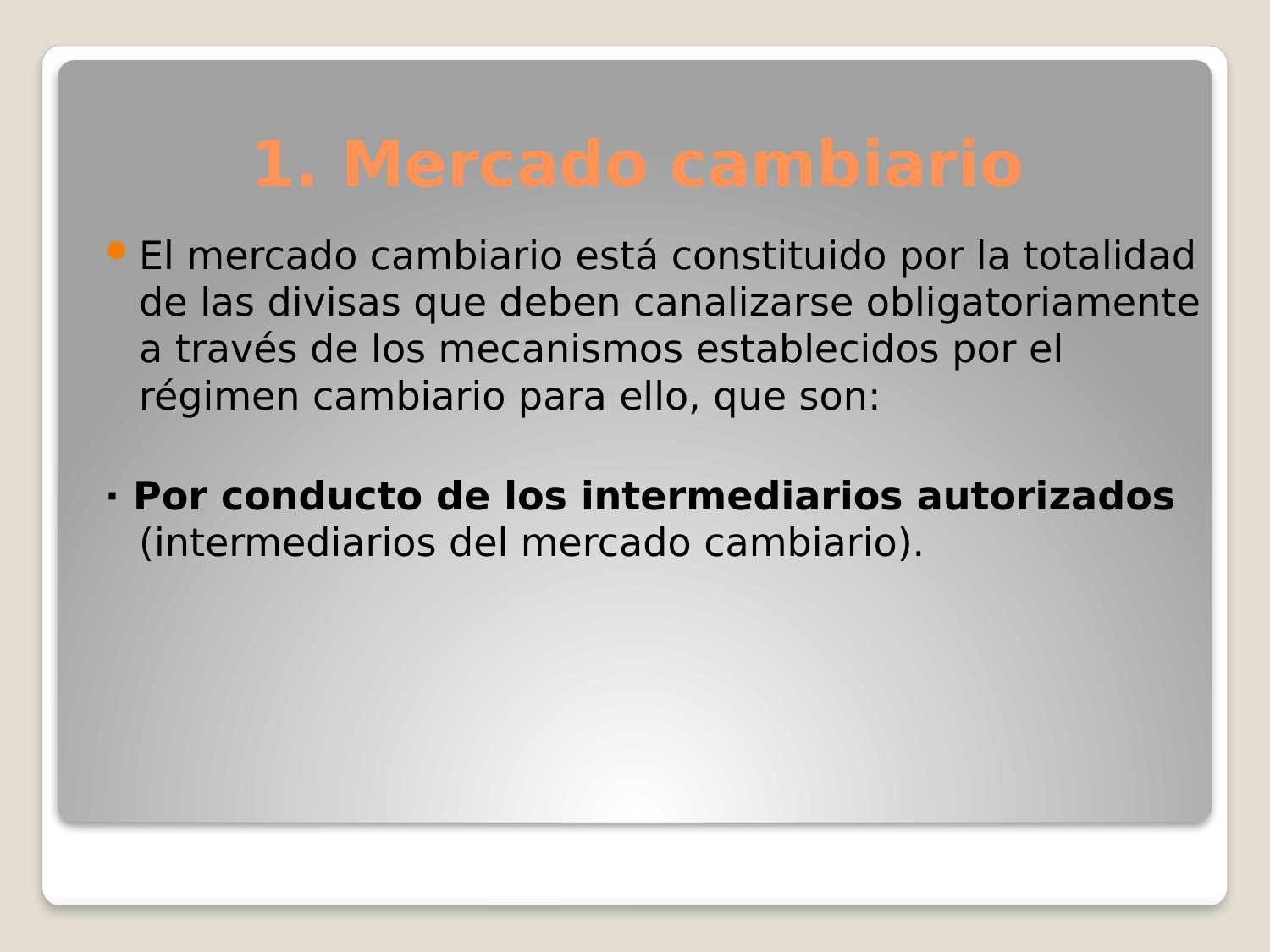

# 1. Mercado cambiario
El mercado cambiario está constituido por la totalidad de las divisas que deben canalizarse obligatoriamente a través de los mecanismos establecidos por el régimen cambiario para ello, que son:

· Por conducto de los intermediarios autorizados (intermediarios del mercado cambiario).